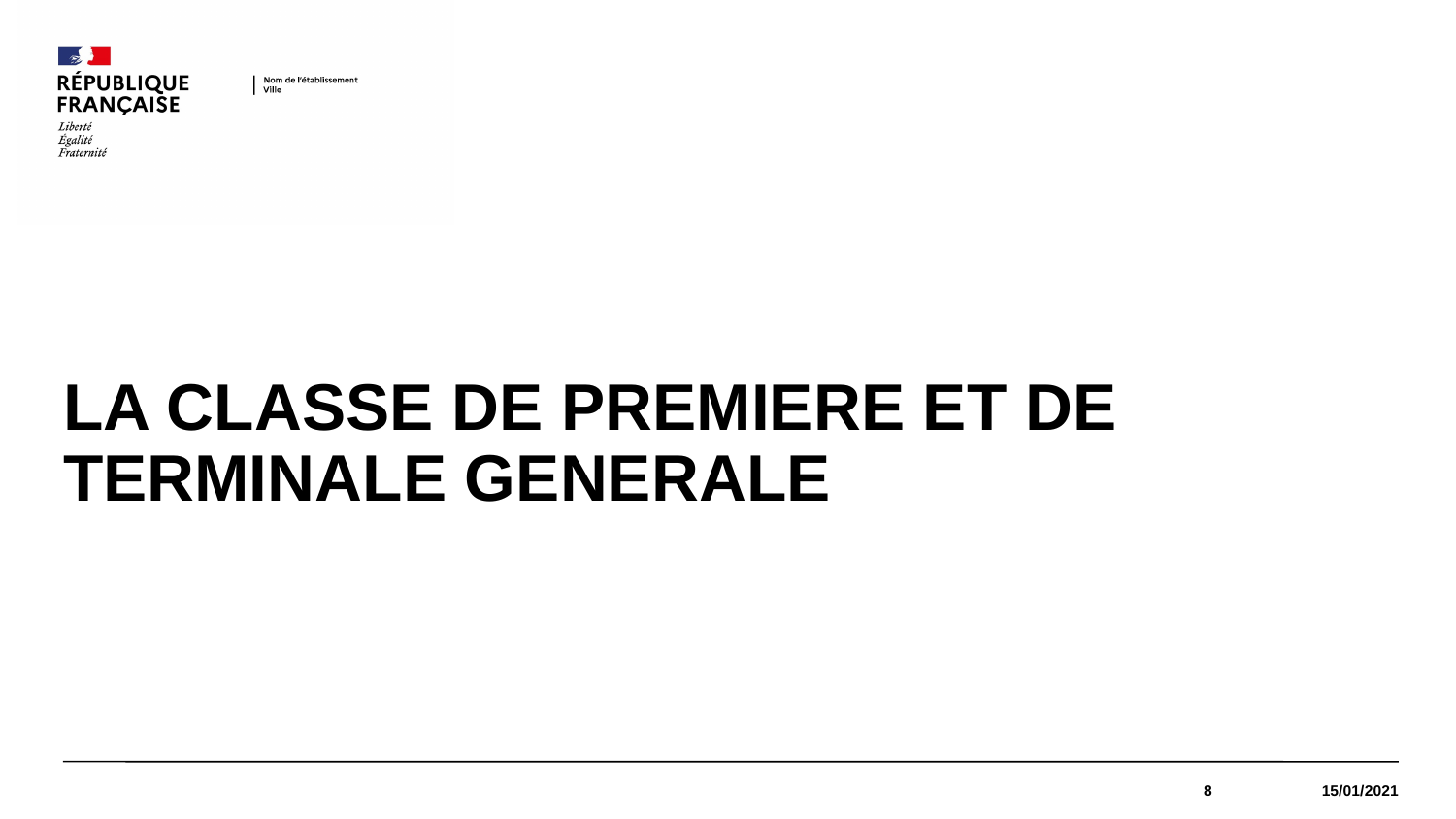

#
La classe de premiere et de terminale generale
8
15/01/2021